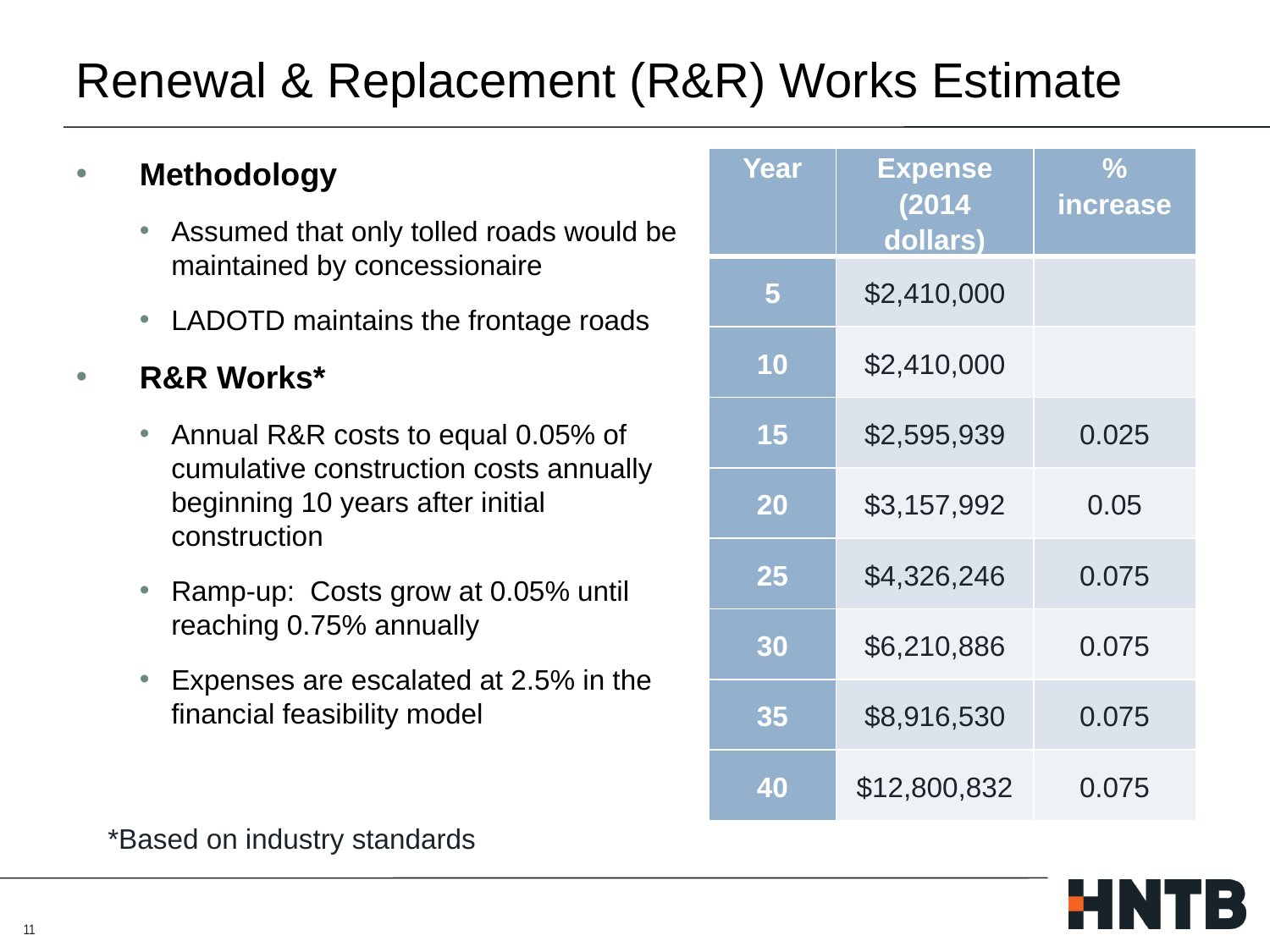

# Renewal & Replacement (R&R) Works Estimate
| Year | Expense (2014 dollars) | % increase |
| --- | --- | --- |
| 5 | $2,410,000 |  |
| 10 | $2,410,000 |  |
| 15 | $2,595,939 | 0.025 |
| 20 | $3,157,992 | 0.05 |
| 25 | $4,326,246 | 0.075 |
| 30 | $6,210,886 | 0.075 |
| 35 | $8,916,530 | 0.075 |
| 40 | $12,800,832 | 0.075 |
Methodology
Assumed that only tolled roads would be maintained by concessionaire
LADOTD maintains the frontage roads
R&R Works*
Annual R&R costs to equal 0.05% of cumulative construction costs annually beginning 10 years after initial construction
Ramp-up:  Costs grow at 0.05% until reaching 0.75% annually
Expenses are escalated at 2.5% in the financial feasibility model

*Based on industry standards
11